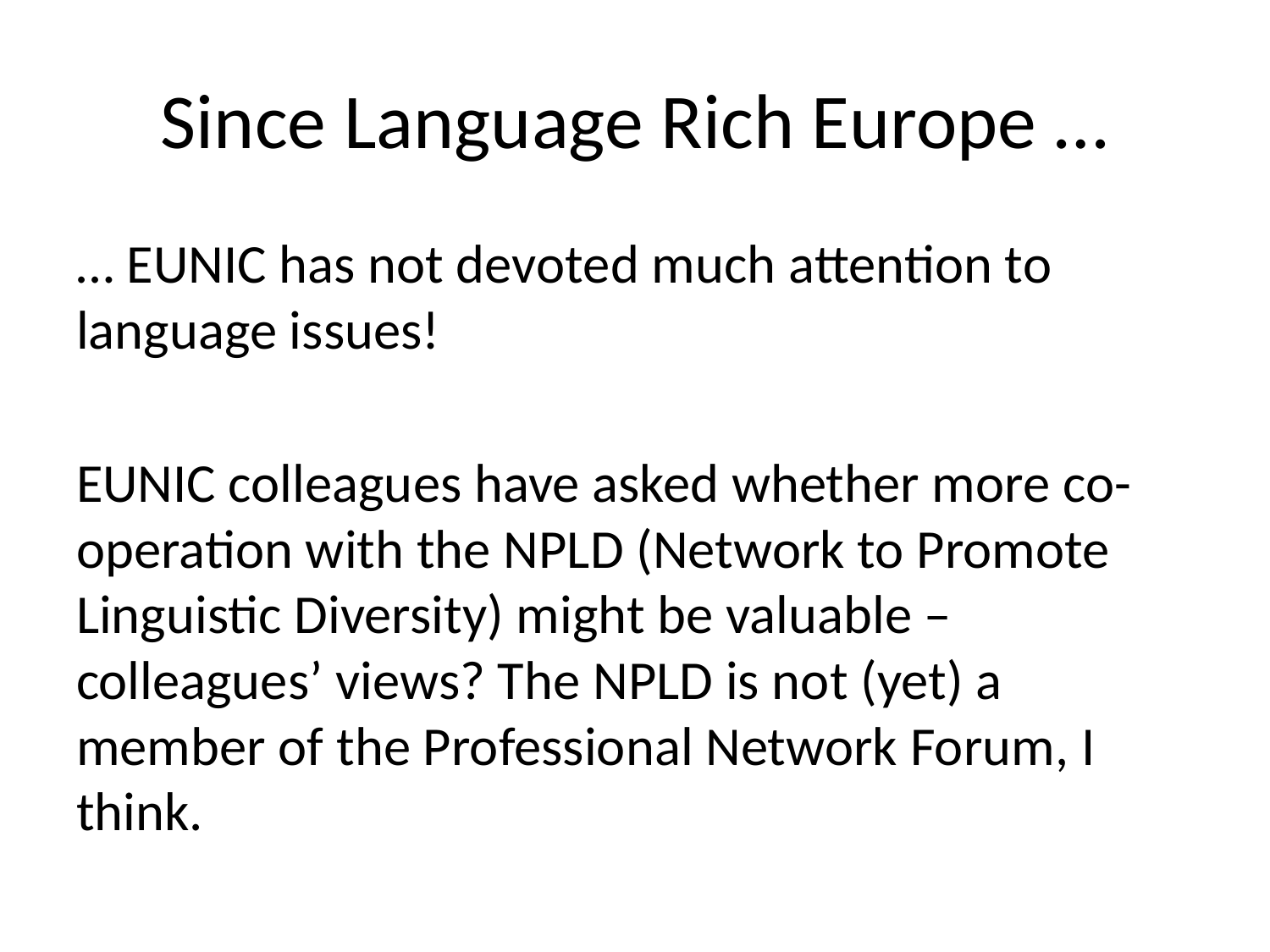

# Since Language Rich Europe …
… EUNIC has not devoted much attention to language issues!

EUNIC colleagues have asked whether more co-operation with the NPLD (Network to Promote Linguistic Diversity) might be valuable – colleagues’ views? The NPLD is not (yet) a member of the Professional Network Forum, I think.